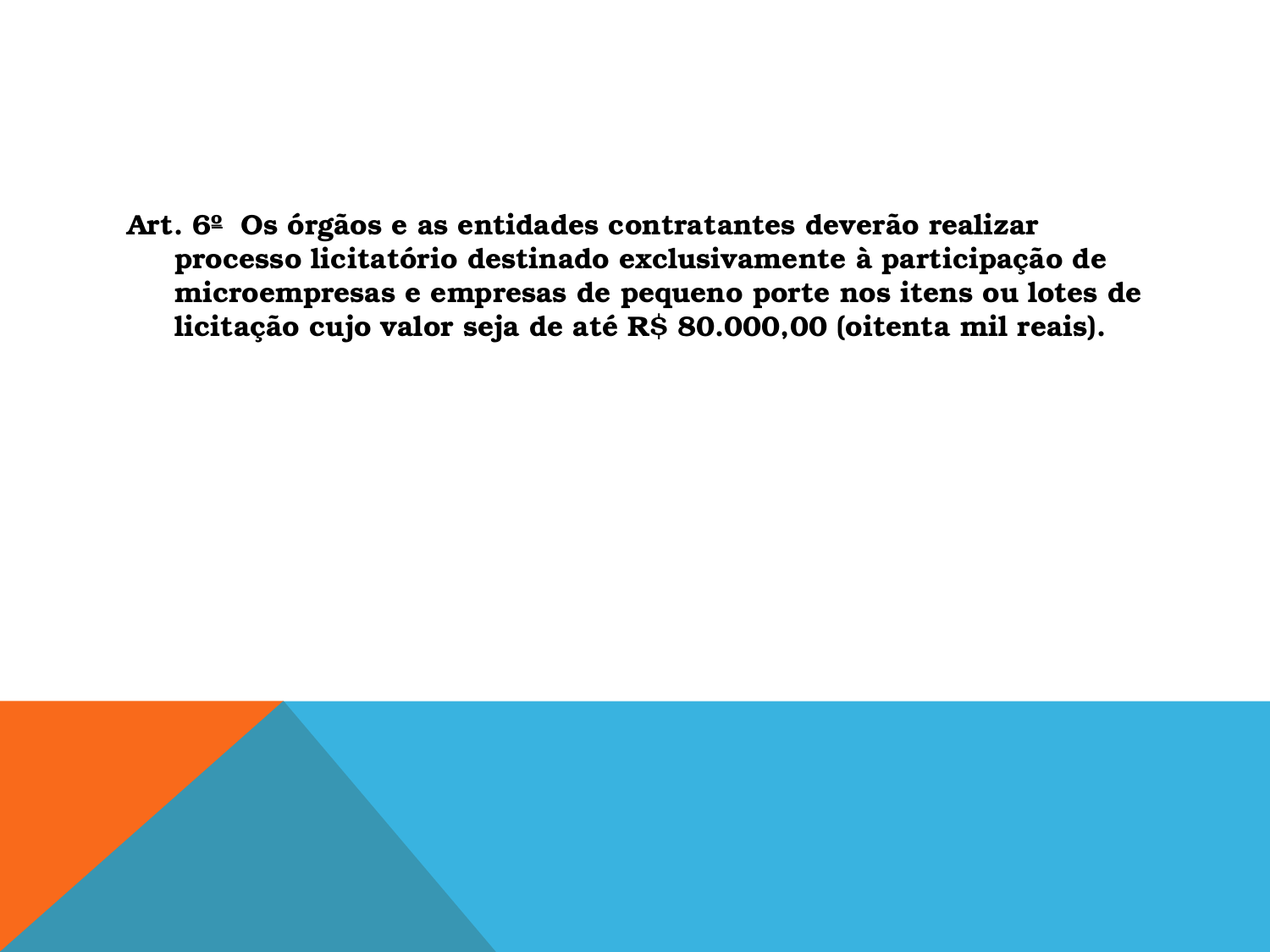

#

Art. 6º  Os órgãos e as entidades contratantes deverão realizar processo licitatório destinado exclusivamente à participação de microempresas e empresas de pequeno porte nos itens ou lotes de licitação cujo valor seja de até R$ 80.000,00 (oitenta mil reais).